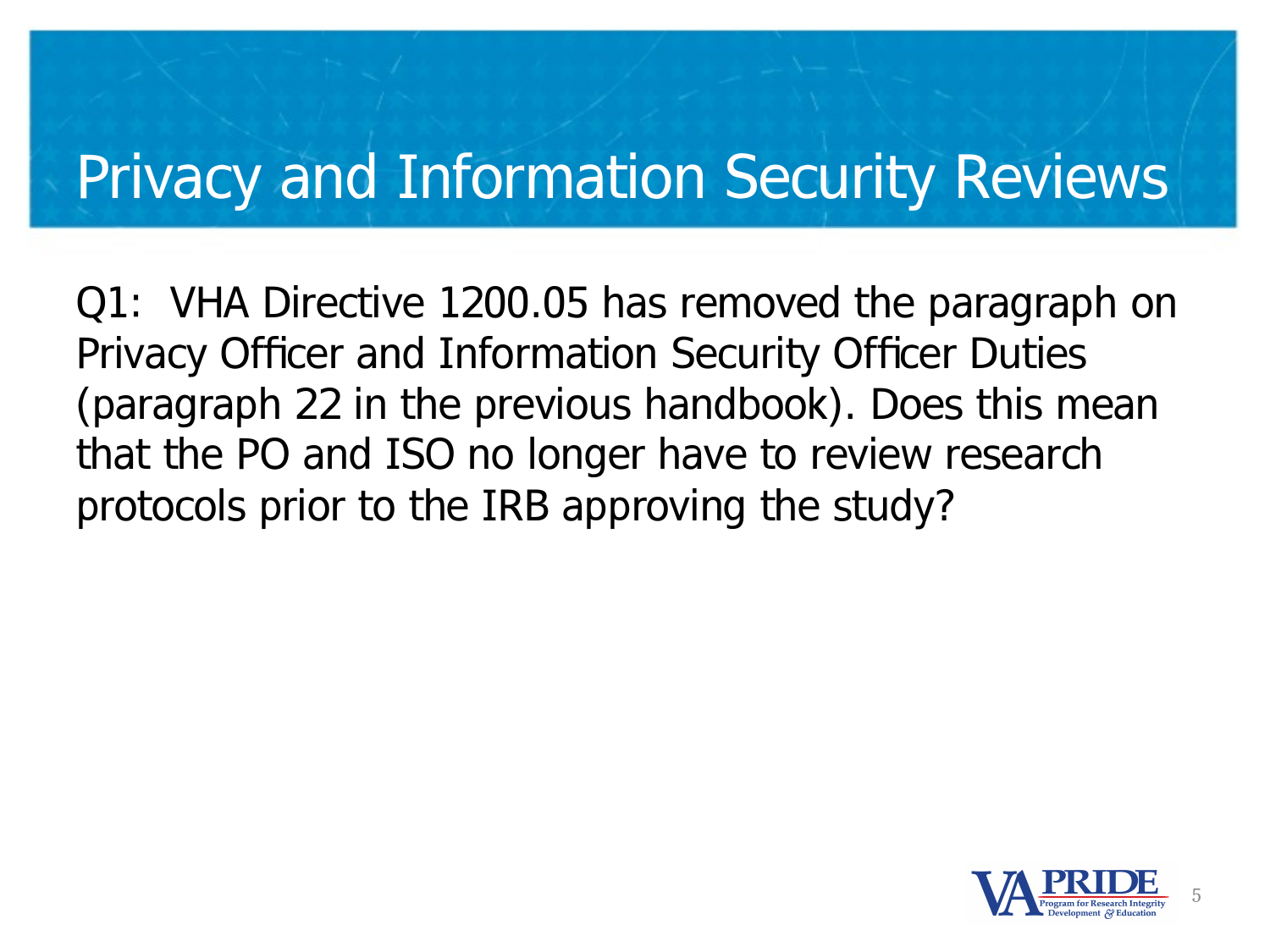

# Privacy and Information Security Reviews
Q1:  VHA Directive 1200.05 has removed the paragraph on Privacy Officer and Information Security Officer Duties (paragraph 22 in the previous handbook). Does this mean that the PO and ISO no longer have to review research protocols prior to the IRB approving the study?